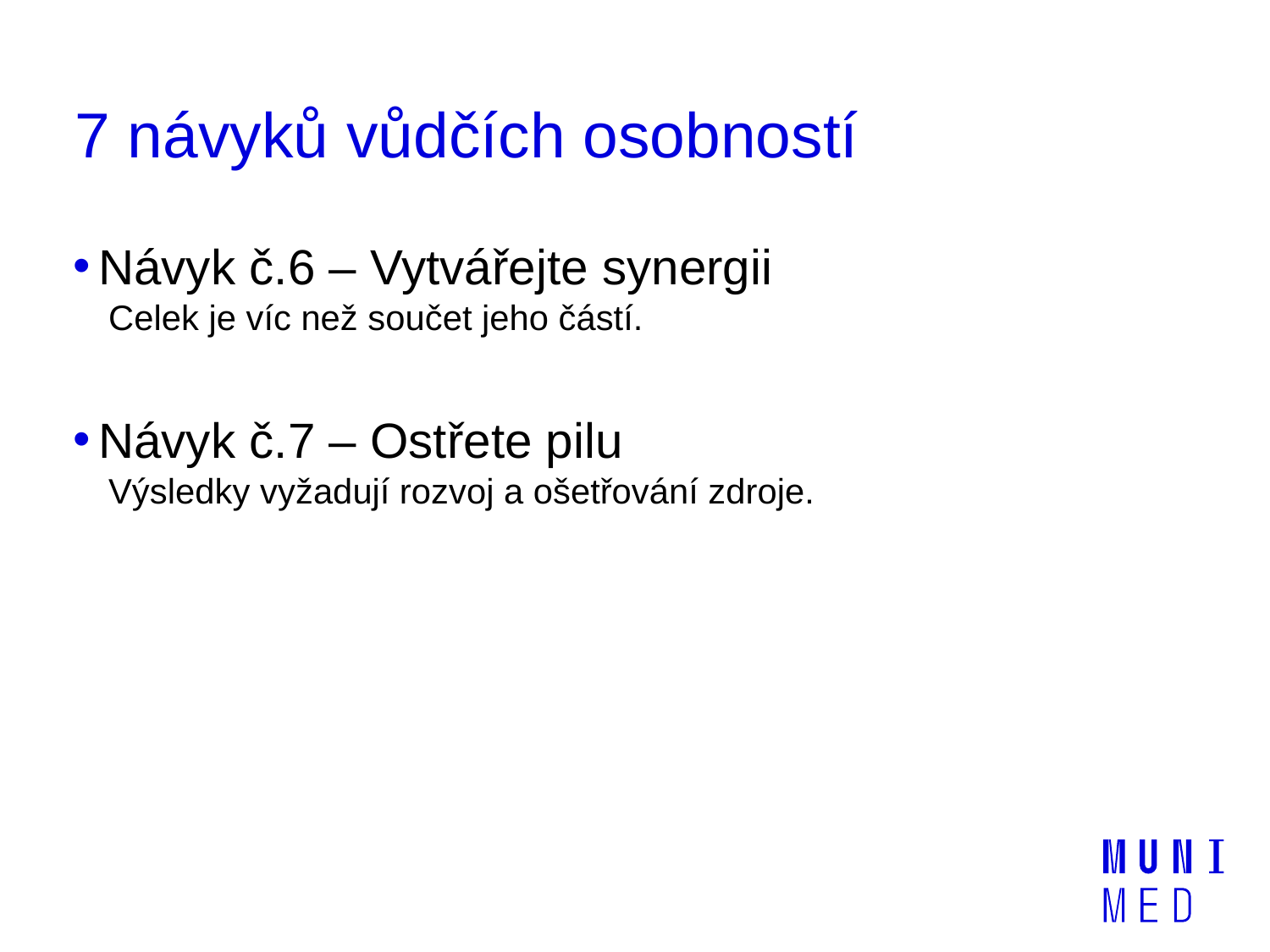

# 7 návyků vůdčích osobností
Návyk č.6 – Vytvářejte synergii
Celek je víc než součet jeho částí.

Návyk č.7 – Ostřete pilu
Výsledky vyžadují rozvoj a ošetřování zdroje.